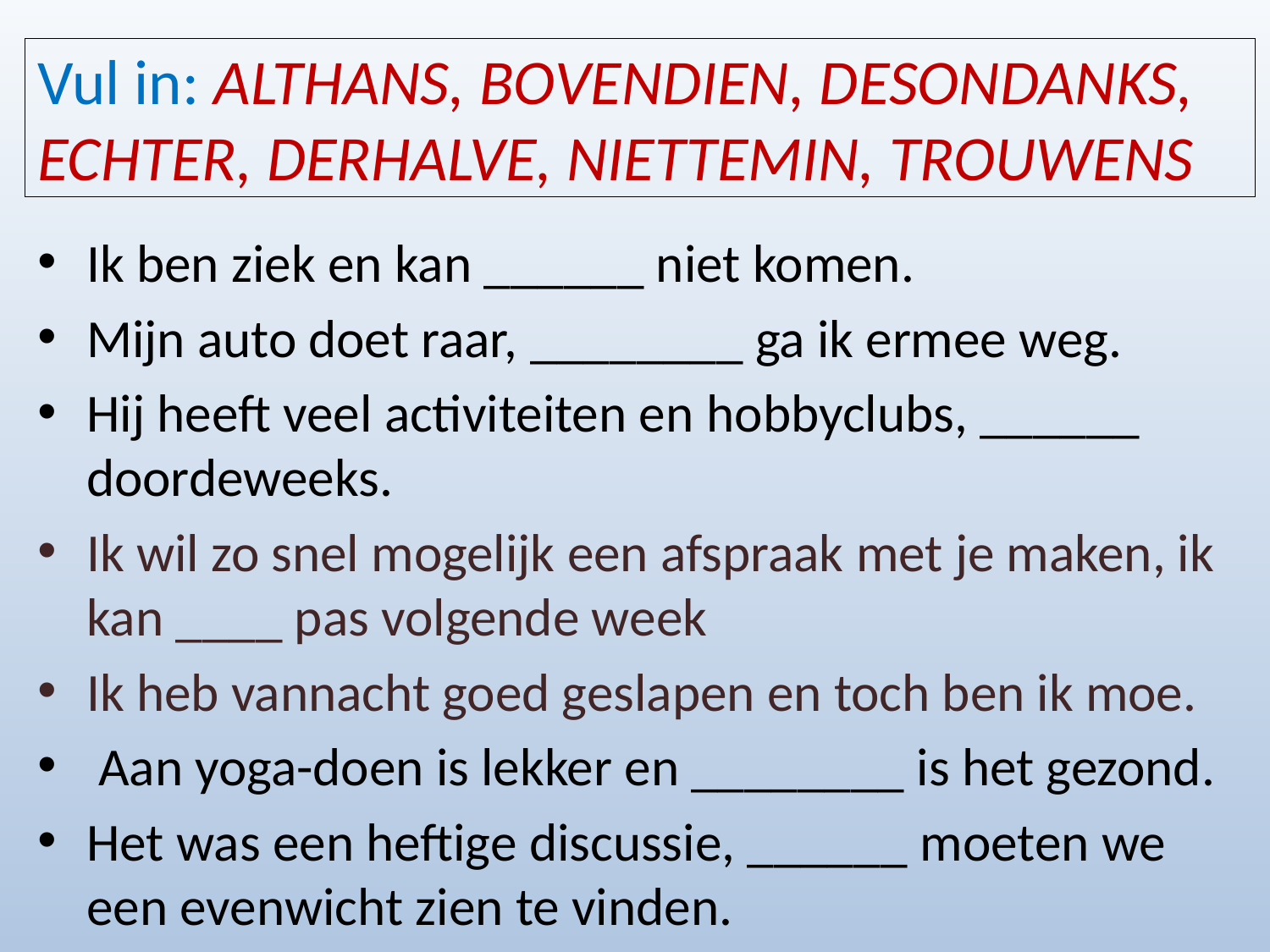

# Vul in: ALTHANS, BOVENDIEN, DESONDANKS, ECHTER, DERHALVE, NIETTEMIN, TROUWENS
Ik ben ziek en kan ______ niet komen.
Mijn auto doet raar, ________ ga ik ermee weg.
Hij heeft veel activiteiten en hobbyclubs, ______ doordeweeks.
Ik wil zo snel mogelijk een afspraak met je maken, ik kan ____ pas volgende week
Ik heb vannacht goed geslapen en toch ben ik moe.
 Aan yoga-doen is lekker en ________ is het gezond.
Het was een heftige discussie, ______ moeten we een evenwicht zien te vinden.